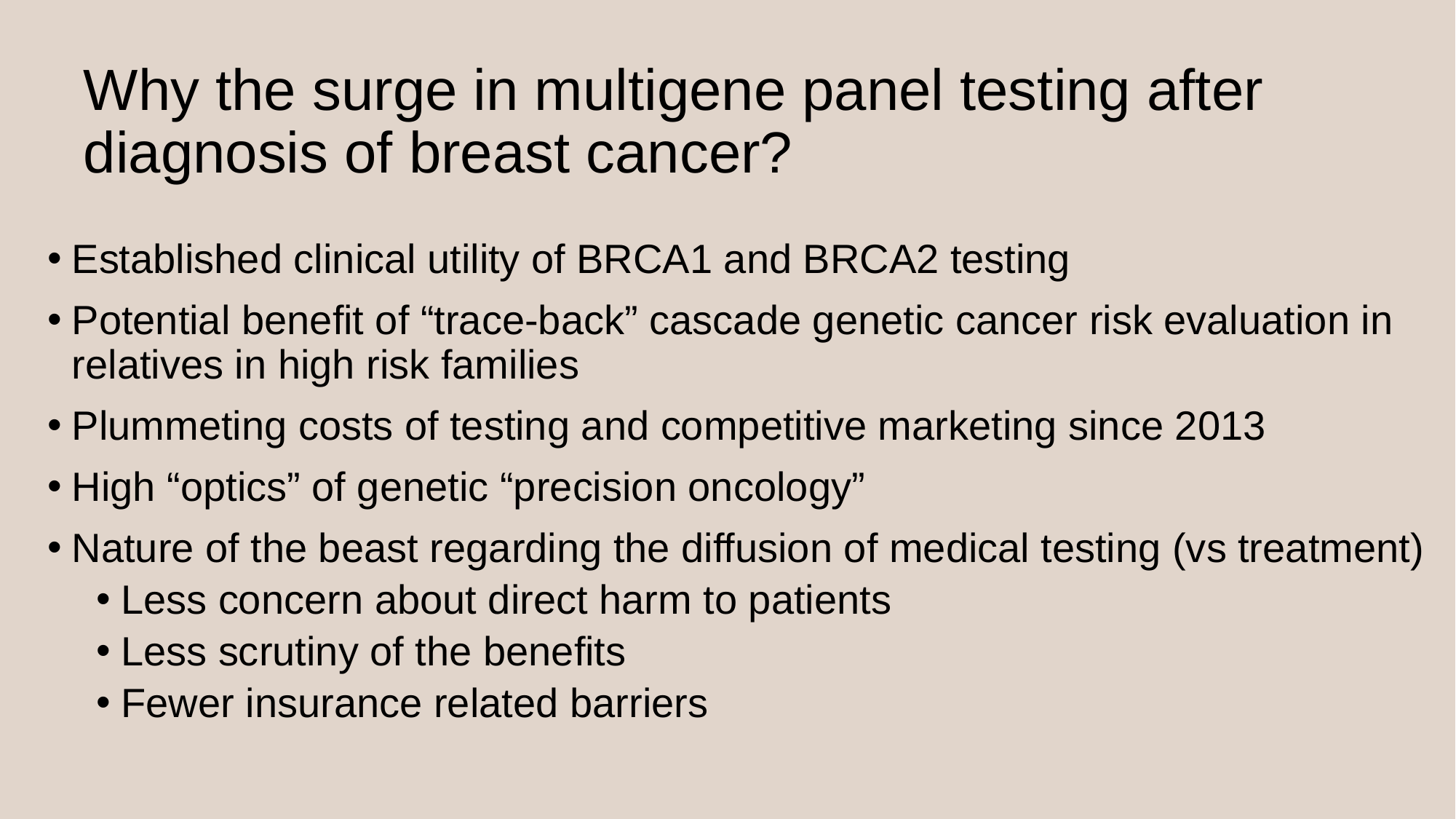

# Why the surge in multigene panel testing after diagnosis of breast cancer?
Established clinical utility of BRCA1 and BRCA2 testing
Potential benefit of “trace-back” cascade genetic cancer risk evaluation in relatives in high risk families
Plummeting costs of testing and competitive marketing since 2013
High “optics” of genetic “precision oncology”
Nature of the beast regarding the diffusion of medical testing (vs treatment)
Less concern about direct harm to patients
Less scrutiny of the benefits
Fewer insurance related barriers